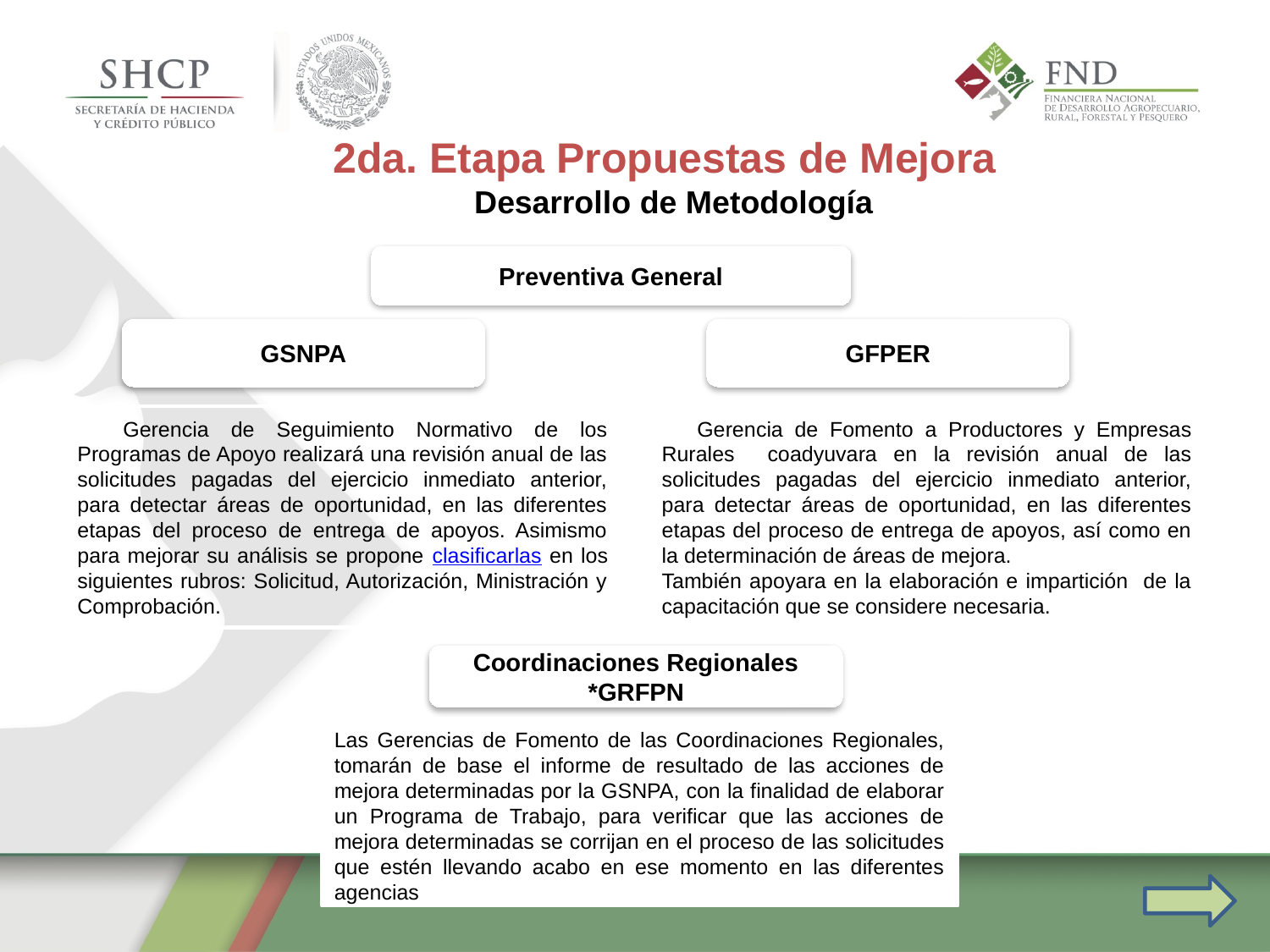

2da. Etapa Propuestas de Mejora
  Desarrollo de Metodología
Preventiva General
GSNPA
GFPER
La Gerencia de Seguimiento Normativo de los Programas de Apoyo realizará una revisión anual de las solicitudes pagadas del ejercicio inmediato anterior, para detectar áreas de oportunidad, en las diferentes etapas del proceso de entrega de apoyos. Asimismo para mejorar su análisis se propone clasificarlas en los siguientes rubros: Solicitud, Autorización, Ministración y Comprobación.
La Gerencia de Fomento a Productores y Empresas Rurales  coadyuvara en la revisión anual de las solicitudes pagadas del ejercicio inmediato anterior, para detectar áreas de oportunidad, en las diferentes etapas del proceso de entrega de apoyos, así como en la determinación de áreas de mejora.
También apoyara en la elaboración e impartición  de la capacitación que se considere necesaria.
Coordinaciones Regionales *GRFPN
Las Gerencias de Fomento de las Coordinaciones Regionales, tomarán de base el informe de resultado de las acciones de mejora determinadas por la GSNPA, con la finalidad de elaborar un Programa de Trabajo, para verificar que las acciones de mejora determinadas se corrijan en el proceso de las solicitudes que estén llevando acabo en ese momento en las diferentes agencias de su coordinación.